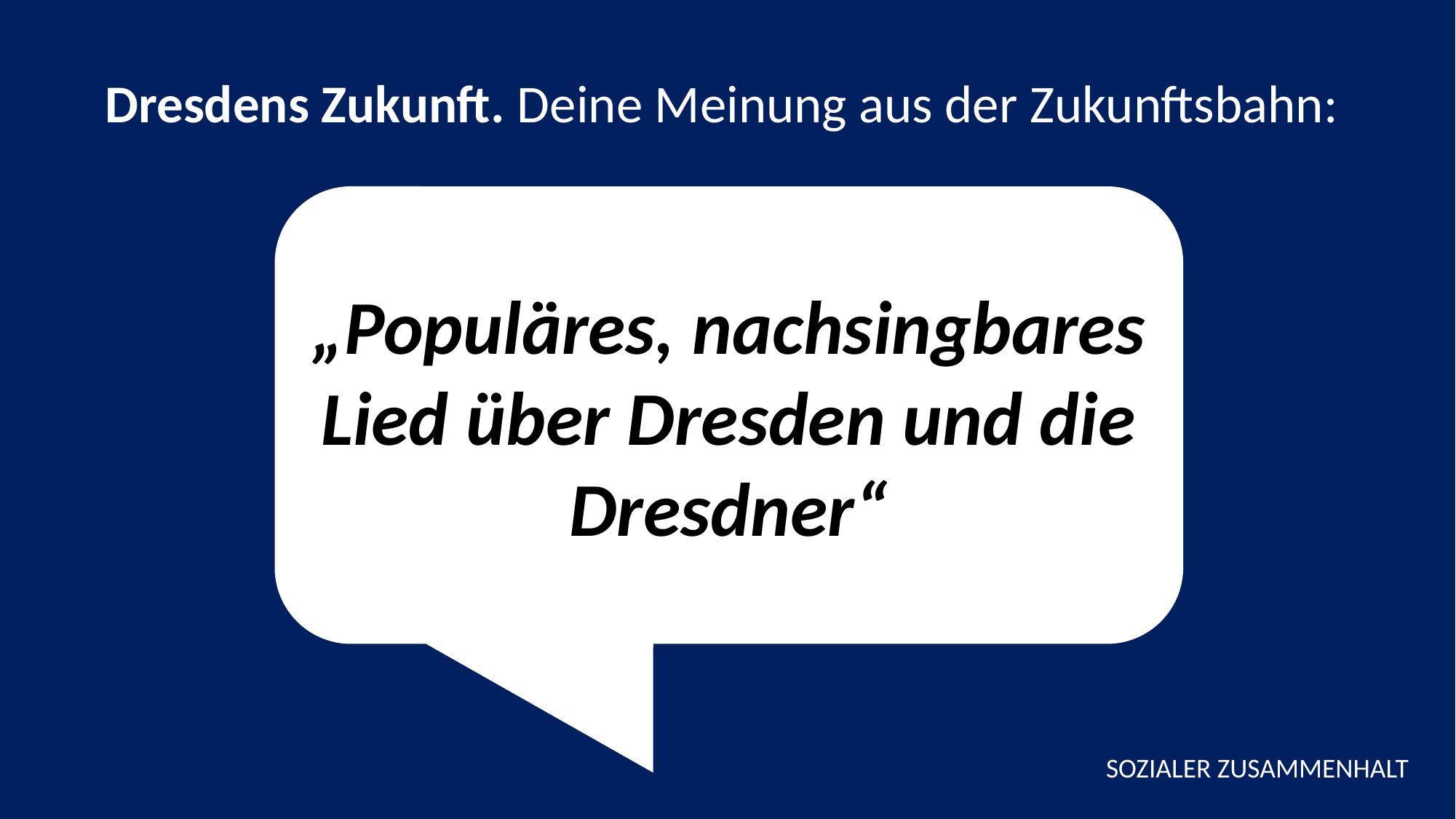

Dresdens Zukunft. Deine Meinung aus der Zukunftsbahn:
„Populäres, nachsingbares Lied über Dresden und die Dresdner“
SOZIALER ZUSAMMENHALT